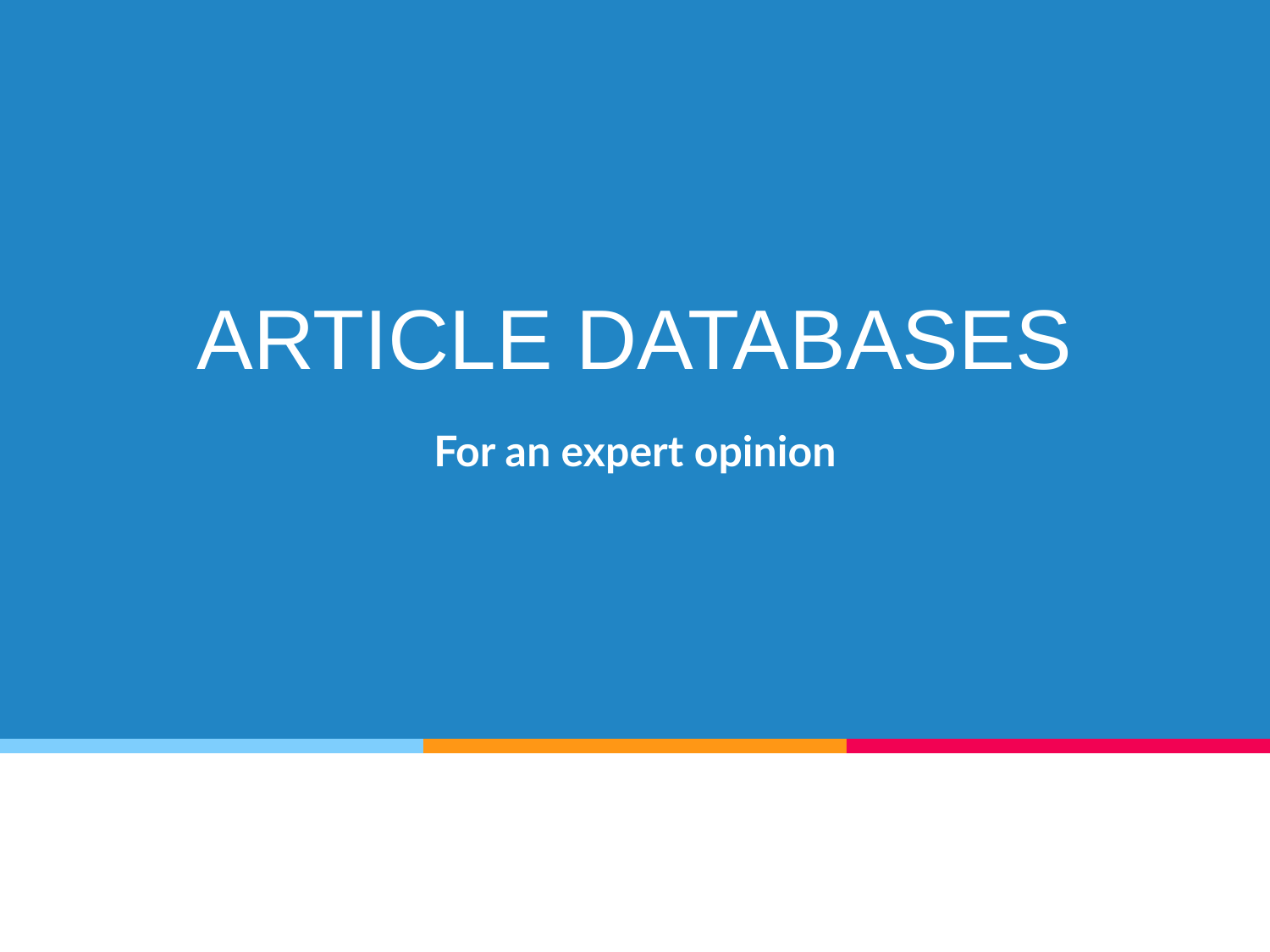

# ARTICLE DATABASES
For an expert opinion